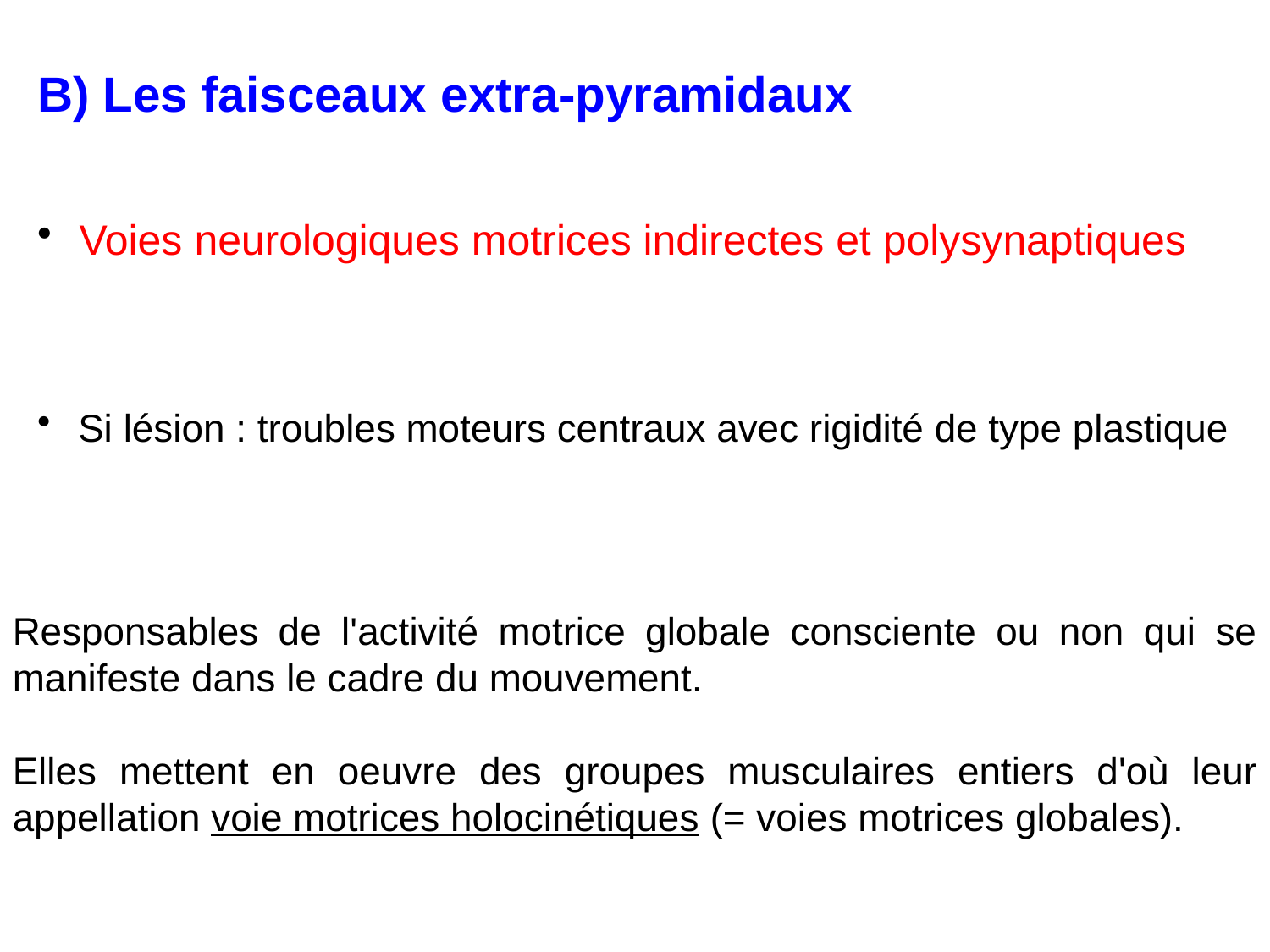

B) Les faisceaux extra-pyramidaux
 Voies neurologiques motrices indirectes et polysynaptiques
 Si lésion : troubles moteurs centraux avec rigidité de type plastique
Responsables de l'activité motrice globale consciente ou non qui se manifeste dans le cadre du mouvement.

Elles mettent en oeuvre des groupes musculaires entiers d'où leur appellation voie motrices holocinétiques (= voies motrices globales).